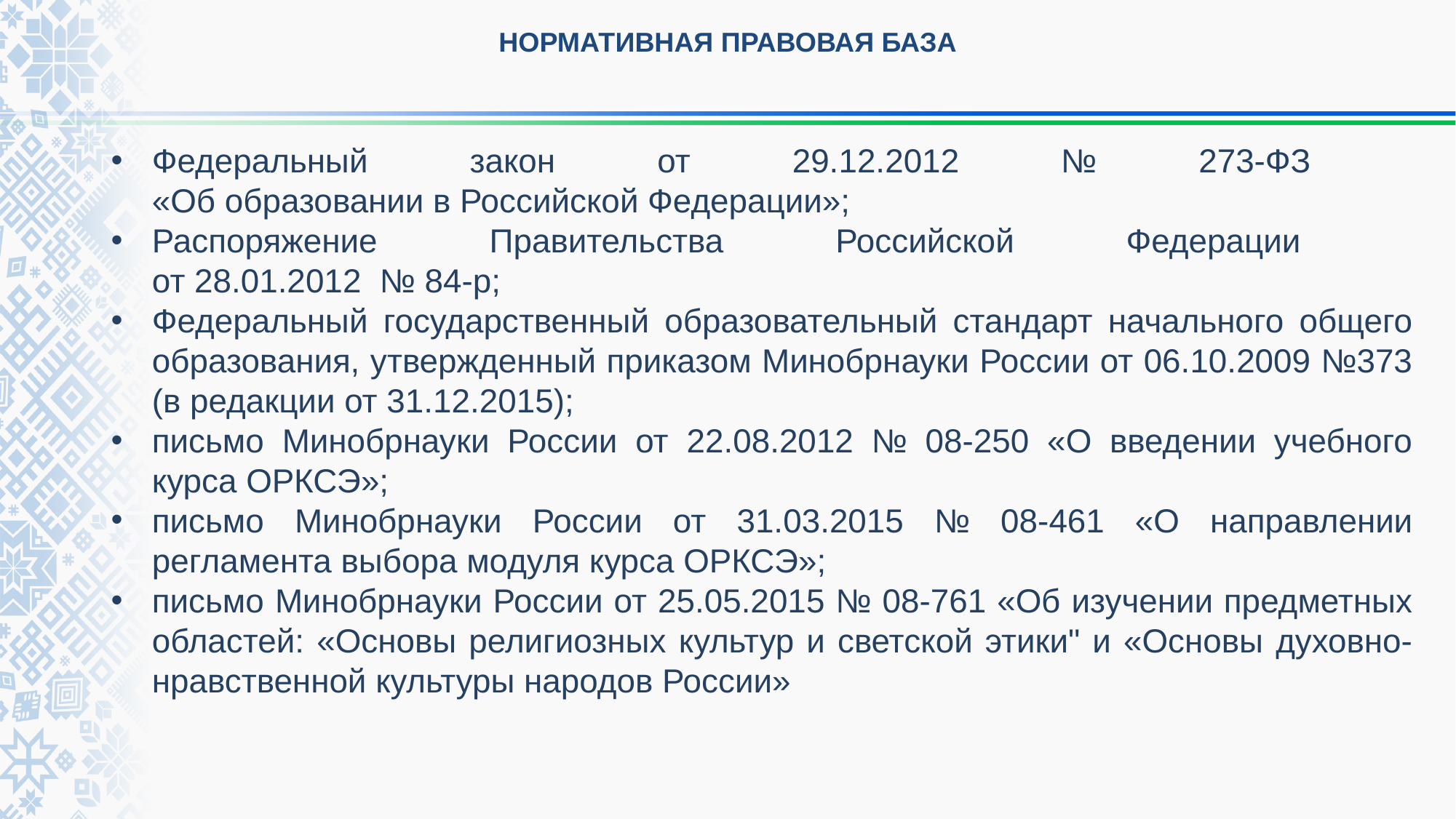

НОРМАТИВНАЯ ПРАВОВАЯ БАЗА
Федеральный закон от 29.12.2012 № 273-ФЗ
«Об образовании в Российской Федерации»;
Распоряжение Правительства Российской Федерации
от 28.01.2012  № 84-р;
Федеральный государственный образовательный стандарт начального общего образования, утвержденный приказом Минобрнауки России от 06.10.2009 №373 (в редакции от 31.12.2015);
письмо Минобрнауки России от 22.08.2012 № 08-250 «О введении учебного курса ОРКСЭ»;
письмо Минобрнауки России от 31.03.2015 № 08-461 «О направлении регламента выбора модуля курса ОРКСЭ»;
письмо Минобрнауки России от 25.05.2015 № 08-761 «Об изучении предметных областей: «Основы религиозных культур и светской этики" и «Основы духовно-нравственной культуры народов России»